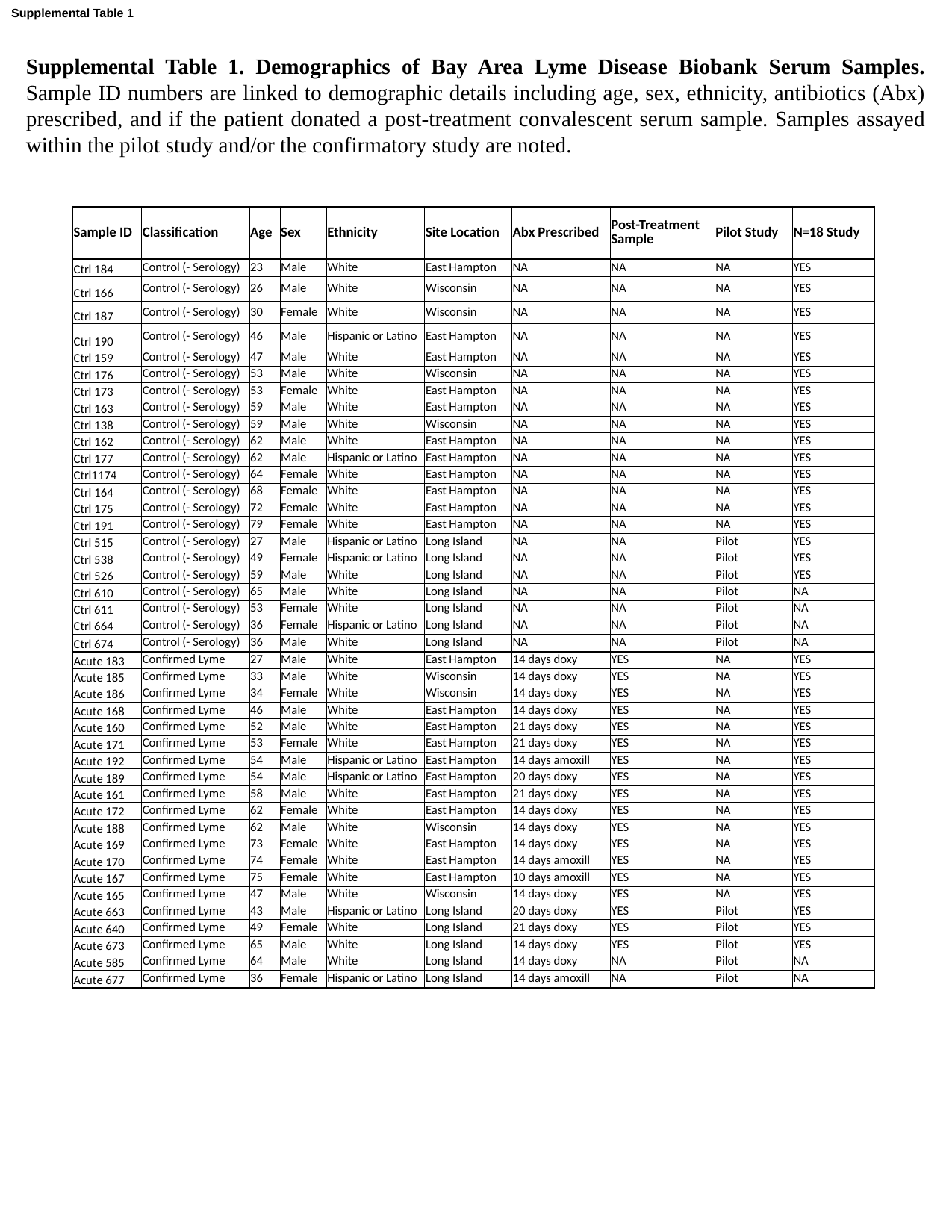

Supplemental Table 1
Supplemental Table 1. Demographics of Bay Area Lyme Disease Biobank Serum Samples. Sample ID numbers are linked to demographic details including age, sex, ethnicity, antibiotics (Abx) prescribed, and if the patient donated a post-treatment convalescent serum sample. Samples assayed within the pilot study and/or the confirmatory study are noted.
| Sample ID | Classification | Age | Sex | Ethnicity | Site Location | Abx Prescribed | Post-Treatment Sample | Pilot Study | N=18 Study |
| --- | --- | --- | --- | --- | --- | --- | --- | --- | --- |
| Ctrl 184 | Control (- Serology) | 23 | Male | White | East Hampton | NA | NA | NA | YES |
| Ctrl 166 | Control (- Serology) | 26 | Male | White | Wisconsin | NA | NA | NA | YES |
| Ctrl 187 | Control (- Serology) | 30 | Female | White | Wisconsin | NA | NA | NA | YES |
| Ctrl 190 | Control (- Serology) | 46 | Male | Hispanic or Latino | East Hampton | NA | NA | NA | YES |
| Ctrl 159 | Control (- Serology) | 47 | Male | White | East Hampton | NA | NA | NA | YES |
| Ctrl 176 | Control (- Serology) | 53 | Male | White | Wisconsin | NA | NA | NA | YES |
| Ctrl 173 | Control (- Serology) | 53 | Female | White | East Hampton | NA | NA | NA | YES |
| Ctrl 163 | Control (- Serology) | 59 | Male | White | East Hampton | NA | NA | NA | YES |
| Ctrl 138 | Control (- Serology) | 59 | Male | White | Wisconsin | NA | NA | NA | YES |
| Ctrl 162 | Control (- Serology) | 62 | Male | White | East Hampton | NA | NA | NA | YES |
| Ctrl 177 | Control (- Serology) | 62 | Male | Hispanic or Latino | East Hampton | NA | NA | NA | YES |
| Ctrl1174 | Control (- Serology) | 64 | Female | White | East Hampton | NA | NA | NA | YES |
| Ctrl 164 | Control (- Serology) | 68 | Female | White | East Hampton | NA | NA | NA | YES |
| Ctrl 175 | Control (- Serology) | 72 | Female | White | East Hampton | NA | NA | NA | YES |
| Ctrl 191 | Control (- Serology) | 79 | Female | White | East Hampton | NA | NA | NA | YES |
| Ctrl 515 | Control (- Serology) | 27 | Male | Hispanic or Latino | Long Island | NA | NA | Pilot | YES |
| Ctrl 538 | Control (- Serology) | 49 | Female | Hispanic or Latino | Long Island | NA | NA | Pilot | YES |
| Ctrl 526 | Control (- Serology) | 59 | Male | White | Long Island | NA | NA | Pilot | YES |
| Ctrl 610 | Control (- Serology) | 65 | Male | White | Long Island | NA | NA | Pilot | NA |
| Ctrl 611 | Control (- Serology) | 53 | Female | White | Long Island | NA | NA | Pilot | NA |
| Ctrl 664 | Control (- Serology) | 36 | Female | Hispanic or Latino | Long Island | NA | NA | Pilot | NA |
| Ctrl 674 | Control (- Serology) | 36 | Male | White | Long Island | NA | NA | Pilot | NA |
| Acute 183 | Confirmed Lyme | 27 | Male | White | East Hampton | 14 days doxy | YES | NA | YES |
| Acute 185 | Confirmed Lyme | 33 | Male | White | Wisconsin | 14 days doxy | YES | NA | YES |
| Acute 186 | Confirmed Lyme | 34 | Female | White | Wisconsin | 14 days doxy | YES | NA | YES |
| Acute 168 | Confirmed Lyme | 46 | Male | White | East Hampton | 14 days doxy | YES | NA | YES |
| Acute 160 | Confirmed Lyme | 52 | Male | White | East Hampton | 21 days doxy | YES | NA | YES |
| Acute 171 | Confirmed Lyme | 53 | Female | White | East Hampton | 21 days doxy | YES | NA | YES |
| Acute 192 | Confirmed Lyme | 54 | Male | Hispanic or Latino | East Hampton | 14 days amoxill | YES | NA | YES |
| Acute 189 | Confirmed Lyme | 54 | Male | Hispanic or Latino | East Hampton | 20 days doxy | YES | NA | YES |
| Acute 161 | Confirmed Lyme | 58 | Male | White | East Hampton | 21 days doxy | YES | NA | YES |
| Acute 172 | Confirmed Lyme | 62 | Female | White | East Hampton | 14 days doxy | YES | NA | YES |
| Acute 188 | Confirmed Lyme | 62 | Male | White | Wisconsin | 14 days doxy | YES | NA | YES |
| Acute 169 | Confirmed Lyme | 73 | Female | White | East Hampton | 14 days doxy | YES | NA | YES |
| Acute 170 | Confirmed Lyme | 74 | Female | White | East Hampton | 14 days amoxill | YES | NA | YES |
| Acute 167 | Confirmed Lyme | 75 | Female | White | East Hampton | 10 days amoxill | YES | NA | YES |
| Acute 165 | Confirmed Lyme | 47 | Male | White | Wisconsin | 14 days doxy | YES | NA | YES |
| Acute 663 | Confirmed Lyme | 43 | Male | Hispanic or Latino | Long Island | 20 days doxy | YES | Pilot | YES |
| Acute 640 | Confirmed Lyme | 49 | Female | White | Long Island | 21 days doxy | YES | Pilot | YES |
| Acute 673 | Confirmed Lyme | 65 | Male | White | Long Island | 14 days doxy | YES | Pilot | YES |
| Acute 585 | Confirmed Lyme | 64 | Male | White | Long Island | 14 days doxy | NA | Pilot | NA |
| Acute 677 | Confirmed Lyme | 36 | Female | Hispanic or Latino | Long Island | 14 days amoxill | NA | Pilot | NA |